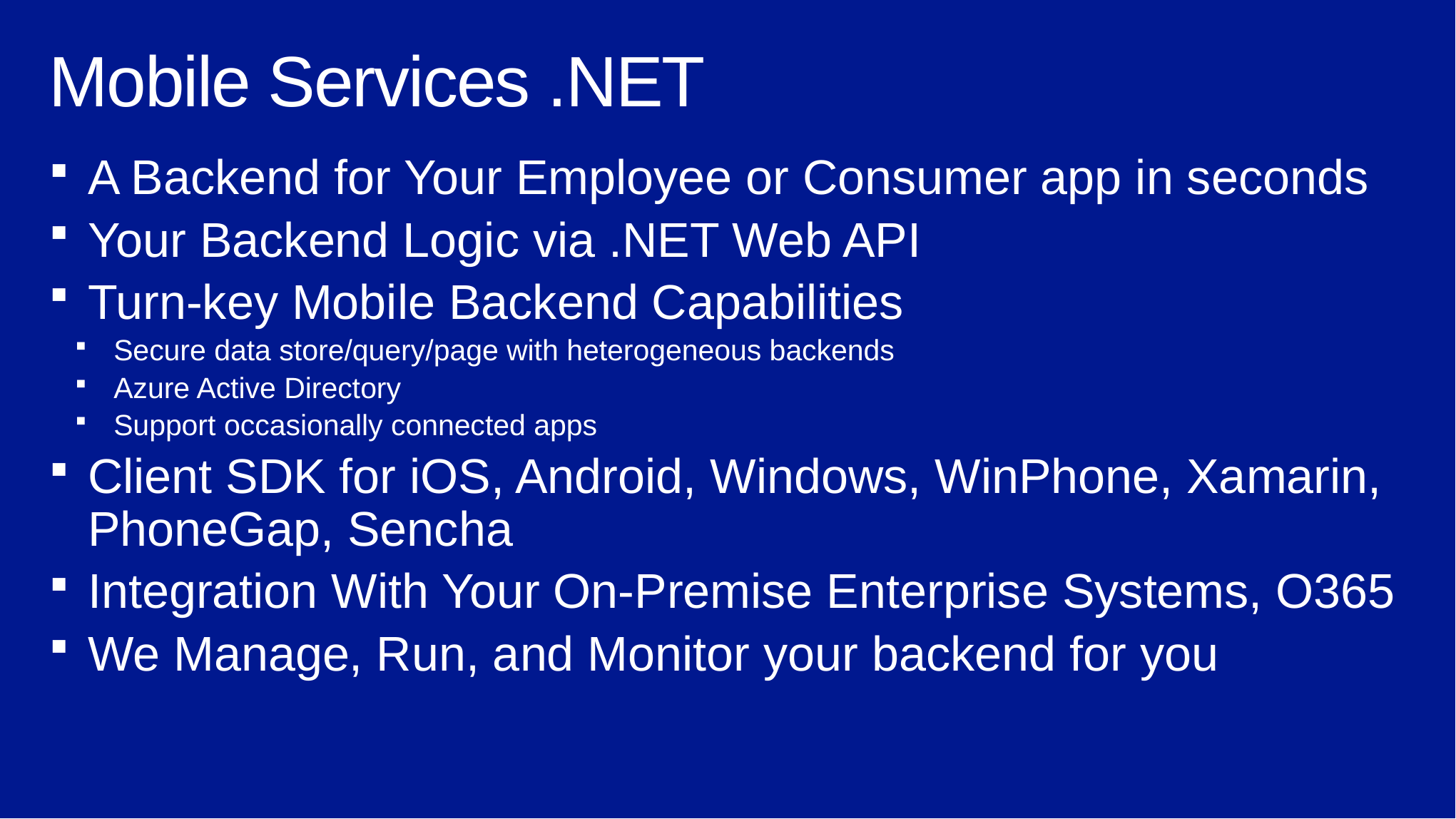

# Mobile Services .NET
A Backend for Your Employee or Consumer app in seconds
Your Backend Logic via .NET Web API
Turn-key Mobile Backend Capabilities
Secure data store/query/page with heterogeneous backends
Azure Active Directory
Support occasionally connected apps
Client SDK for iOS, Android, Windows, WinPhone, Xamarin, PhoneGap, Sencha
Integration With Your On-Premise Enterprise Systems, O365
We Manage, Run, and Monitor your backend for you